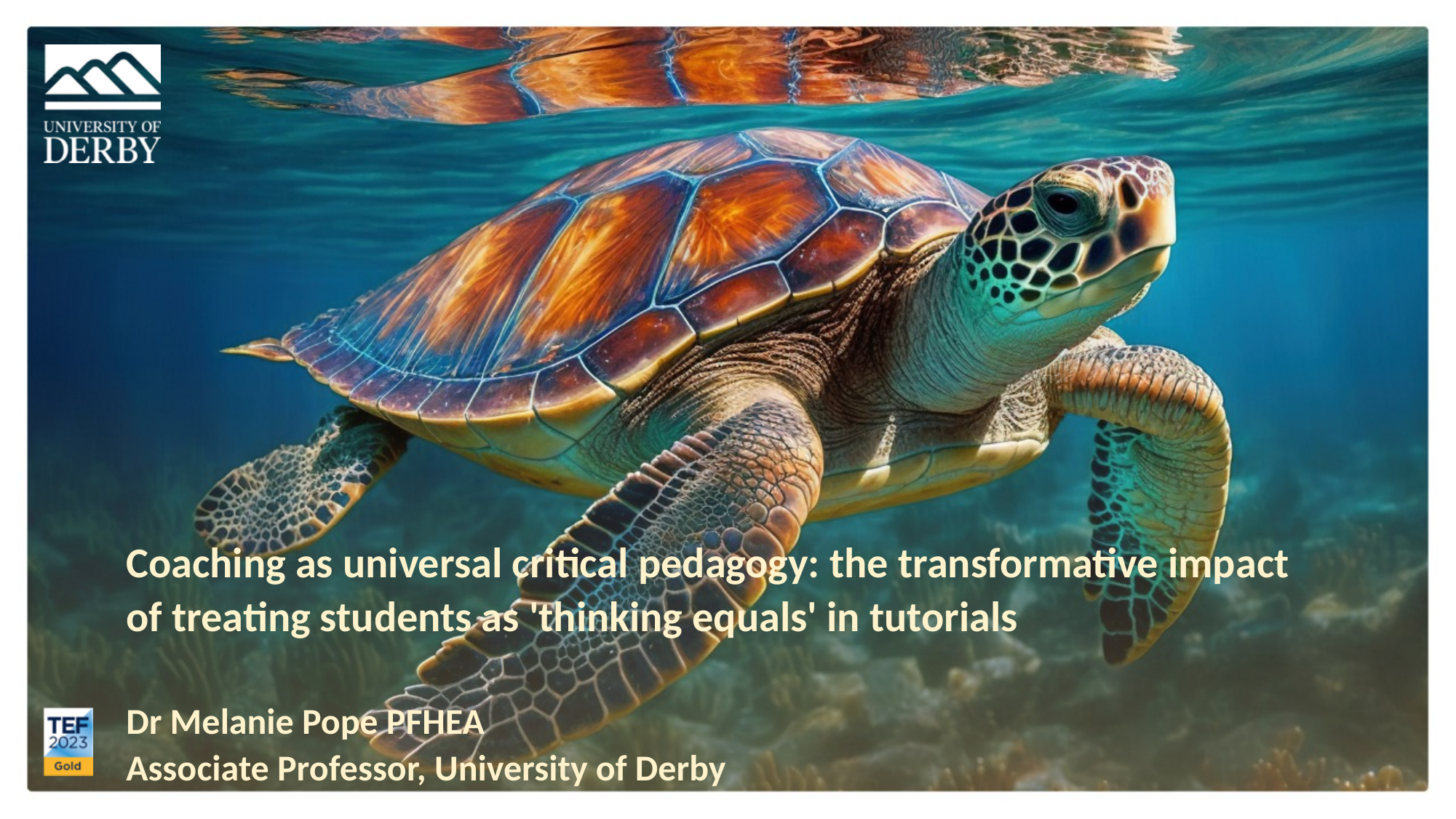

Coaching as universal critical pedagogy: the transformative impact of treating students as 'thinking equals' in tutorials
Dr Melanie Pope PFHEA
Associate Professor, University of Derby